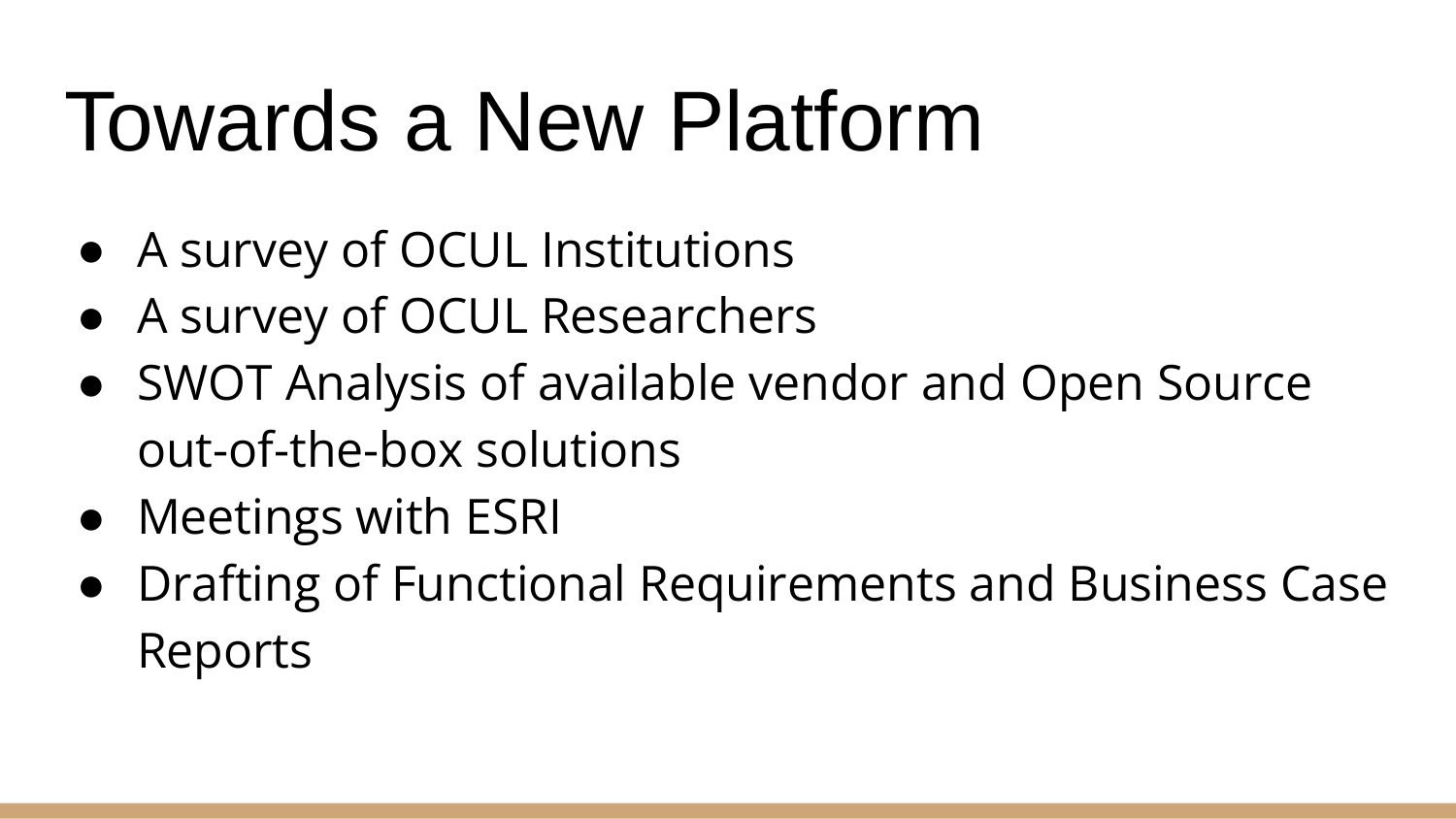

# Towards a New Platform
A survey of OCUL Institutions
A survey of OCUL Researchers
SWOT Analysis of available vendor and Open Source out-of-the-box solutions
Meetings with ESRI
Drafting of Functional Requirements and Business Case Reports